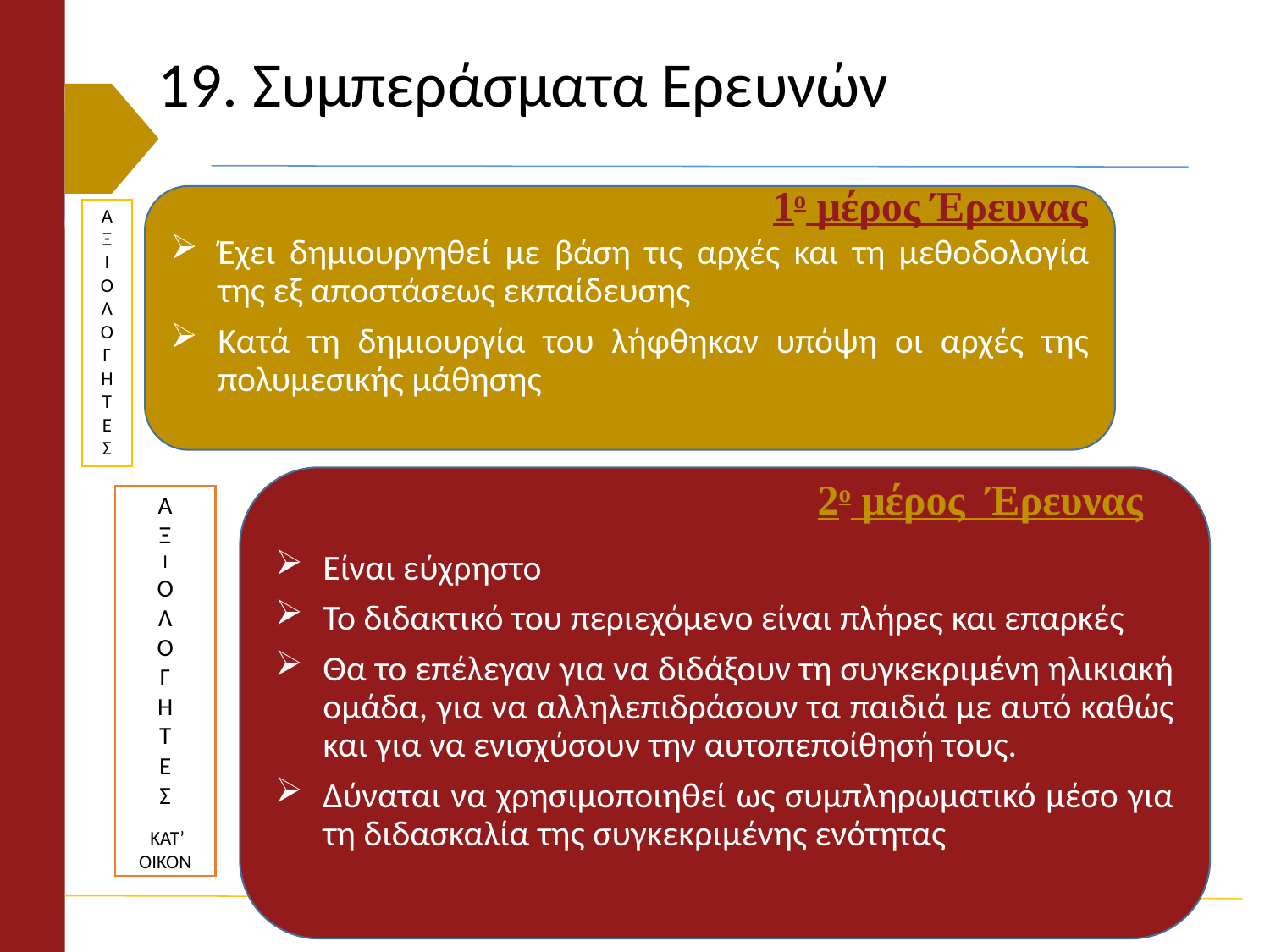

# 19. Συμπεράσματα Ερευνών
1ο μέρος Έρευνας

Έχει δημιουργηθεί με βάση τις αρχές και τη μεθοδολογία της εξ αποστάσεως εκπαίδευσης
Κατά τη δημιουργία του λήφθηκαν υπόψη οι αρχές της πολυμεσικής μάθησης

Α
Ξ
Ι
Ο
Λ
Ο
Γ
Η
Τ
Ε
Σ

2ο μέρος  Έρευνας

Είναι εύχρηστο
Το διδακτικό του περιεχόμενο είναι πλήρες και επαρκές
Θα το επέλεγαν για να διδάξουν τη συγκεκριμένη ηλικιακή ομάδα, για να αλληλεπιδράσουν τα παιδιά με αυτό καθώς και για να ενισχύσουν την αυτοπεποίθησή τους.
Δύναται να χρησιμοποιηθεί ως συμπληρωματικό μέσο για τη διδασκαλία της συγκεκριμένης ενότητας

Α
Ξ
Ι
Ο
Λ
O
Γ
Η
Τ
Ε
Σ

 ΚΑΤ’ ΟΙΚΟΝ